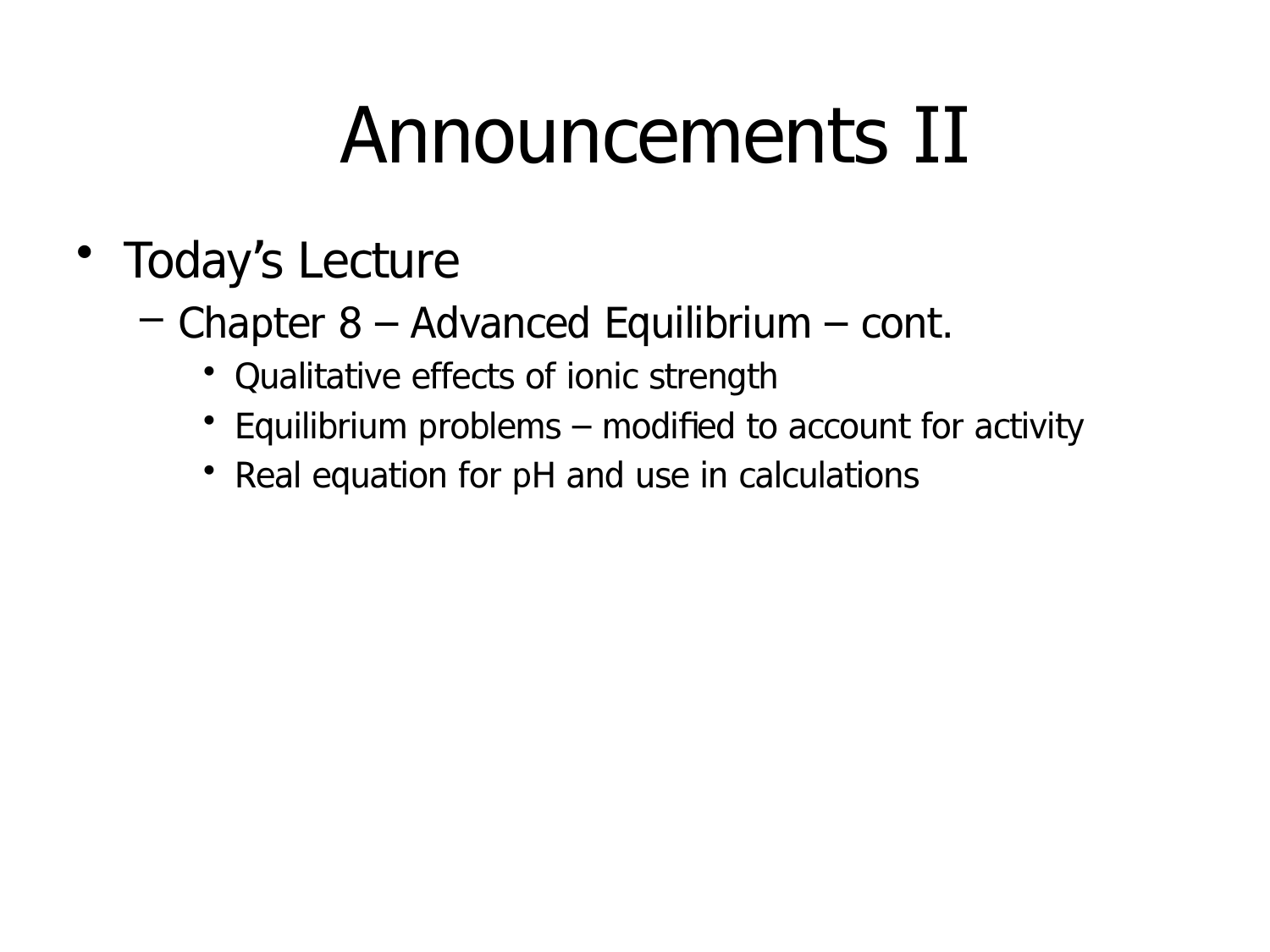

# Announcements II
Today’s Lecture
Chapter 8 – Advanced Equilibrium – cont.
Qualitative effects of ionic strength
Equilibrium problems – modified to account for activity
Real equation for pH and use in calculations